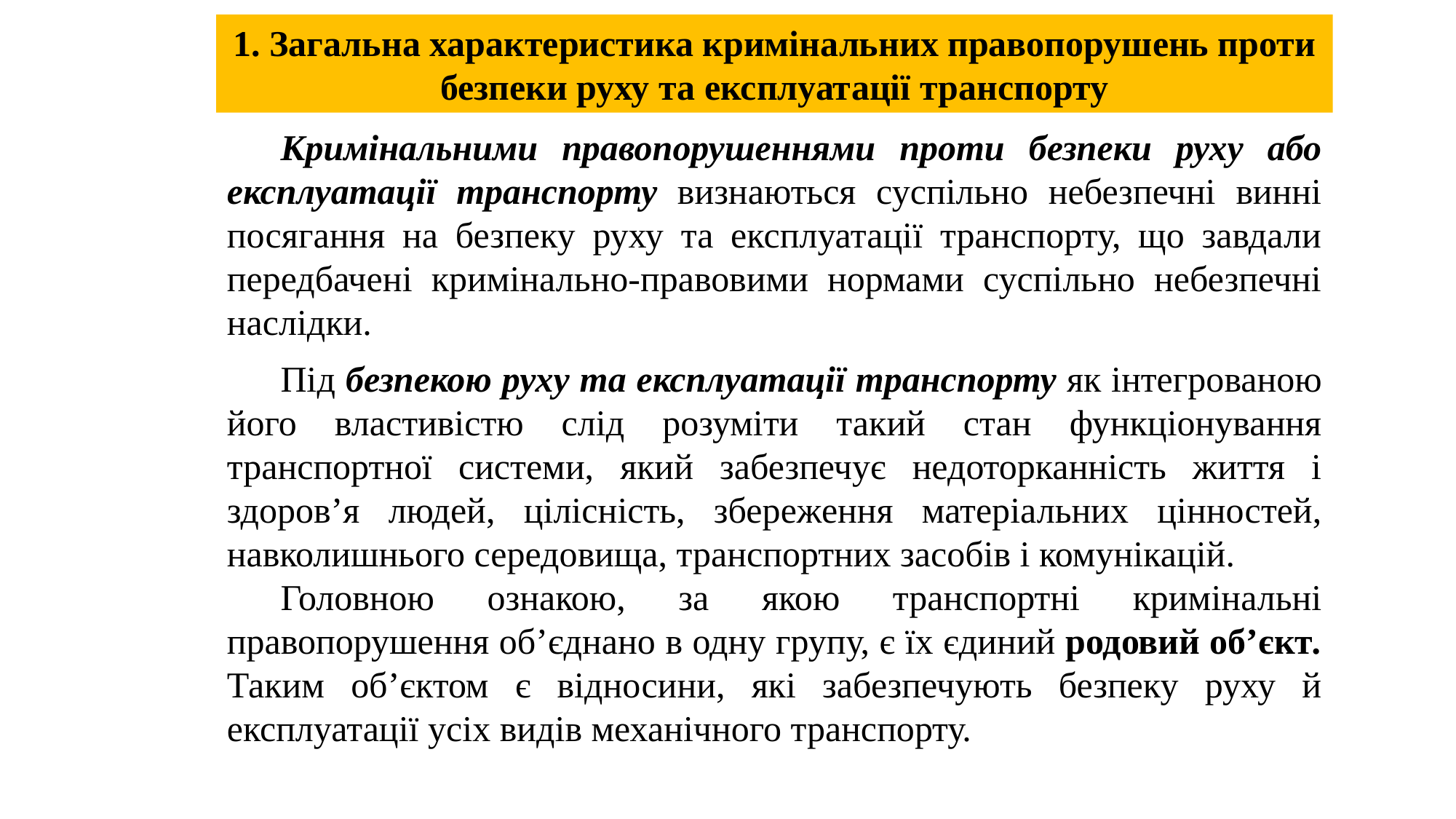

1. Загальна характеристика кримінальних правопорушень проти безпеки руху та експлуатації транспорту
Кримінальними правопорушеннями проти безпеки руху або експлуатації транспорту визнаються суспільно небезпечні винні посягання на безпеку руху та експлуатації транспорту, що завдали передбачені кримінально-правовими нормами суспільно небезпечні наслідки.
Під безпекою руху та експлуатації транспорту як інтегрованою його властивістю слід розуміти такий стан функціонування транспортної системи, який забезпечує недоторканність життя і здоров’я людей, цілісність, збереження матеріальних цінностей, навколишнього середовища, транспортних засобів і комунікацій.
Головною ознакою, за якою транспортні кримінальні правопорушення об’єднано в одну групу, є їх єдиний родовий об’єкт. Таким об’єктом є відносини, які забезпечують безпеку руху й експлуатації усіх видів механічного транспорту.